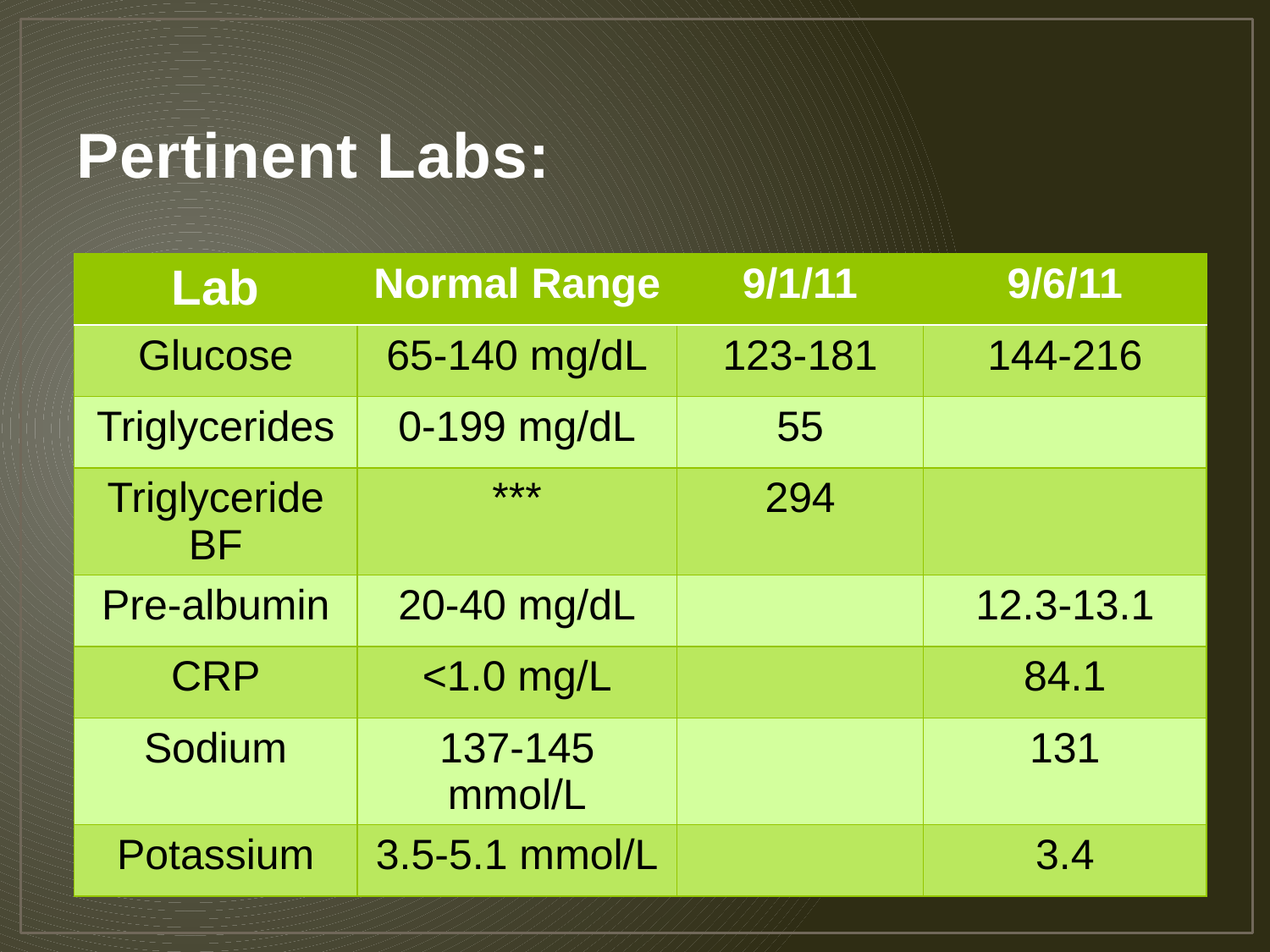

# Pertinent Labs:
| Lab | Normal Range | 9/1/11 | 9/6/11 |
| --- | --- | --- | --- |
| Glucose | 65-140 mg/dL | 123-181 | 144-216 |
| Triglycerides | 0-199 mg/dL | 55 |  |
| Triglyceride BF | \*\*\* | 294 |  |
| Pre-albumin | 20-40 mg/dL |  | 12.3-13.1 |
| CRP | <1.0 mg/L |  | 84.1 |
| Sodium | 137-145 mmol/L |  | 131 |
| Potassium | 3.5-5.1 mmol/L |  | 3.4 |